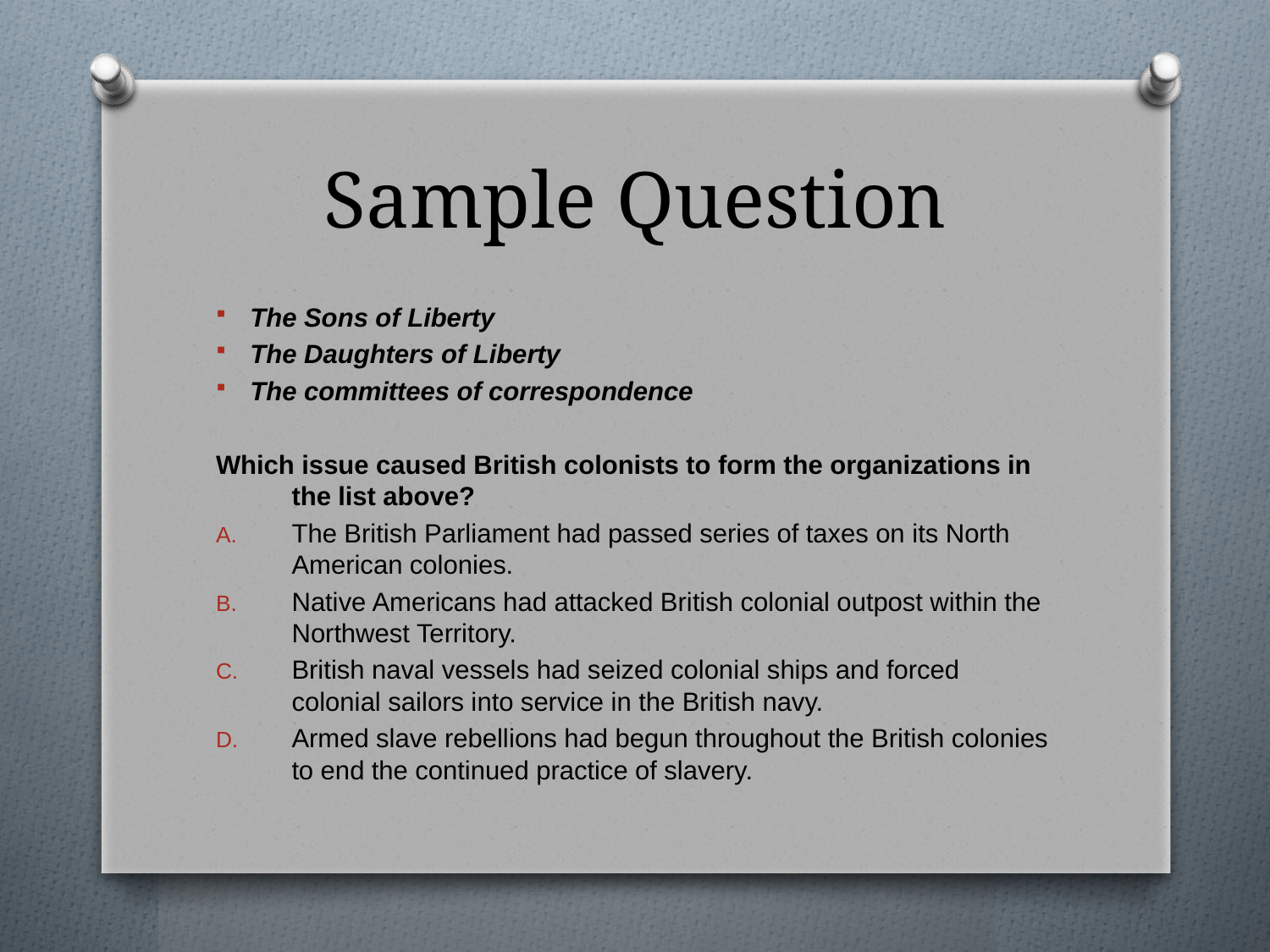

# Sample Question
The Sons of Liberty
The Daughters of Liberty
The committees of correspondence

Which issue caused British colonists to form the organizations in the list above?
The British Parliament had passed series of taxes on its North American colonies.
Native Americans had attacked British colonial outpost within the Northwest Territory.
British naval vessels had seized colonial ships and forced colonial sailors into service in the British navy.
Armed slave rebellions had begun throughout the British colonies to end the continued practice of slavery.